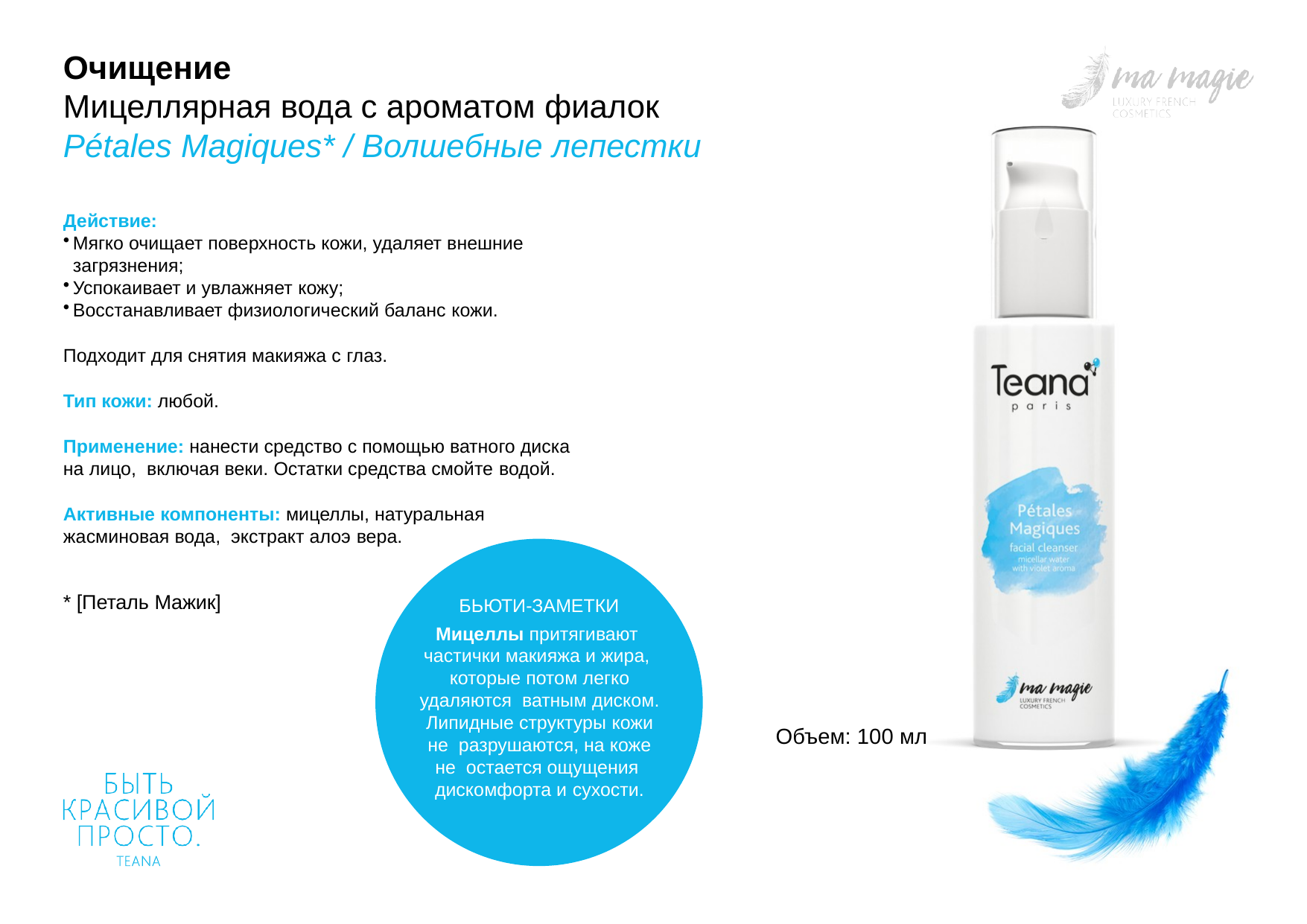

# Очищение
Мицеллярная вода с ароматом фиалок

Pétales Magiques* / Волшебные лепестки
Действие:
Мягко очищает поверхность кожи, удаляет внешние загрязнения;
Успокаивает и увлажняет кожу;
Восстанавливает физиологический баланс кожи.

Подходит для снятия макияжа с глаз.

Тип кожи: любой.

Применение: нанести средство с помощью ватного диска на лицо,  включая веки. Остатки средства смойте водой.

Активные компоненты: мицеллы, натуральная жасминовая вода,  экстракт алоэ вера.

* [Петаль Мажик]

БЬЮТИ-ЗАМЕТКИ
Мицеллы притягивают  частички макияжа и жира,  которые потом легко удаляются  ватным диском.
Липидные структуры кожи не  разрушаются, на коже не  остается ощущения  дискомфорта и сухости.
Объем: 100 мл